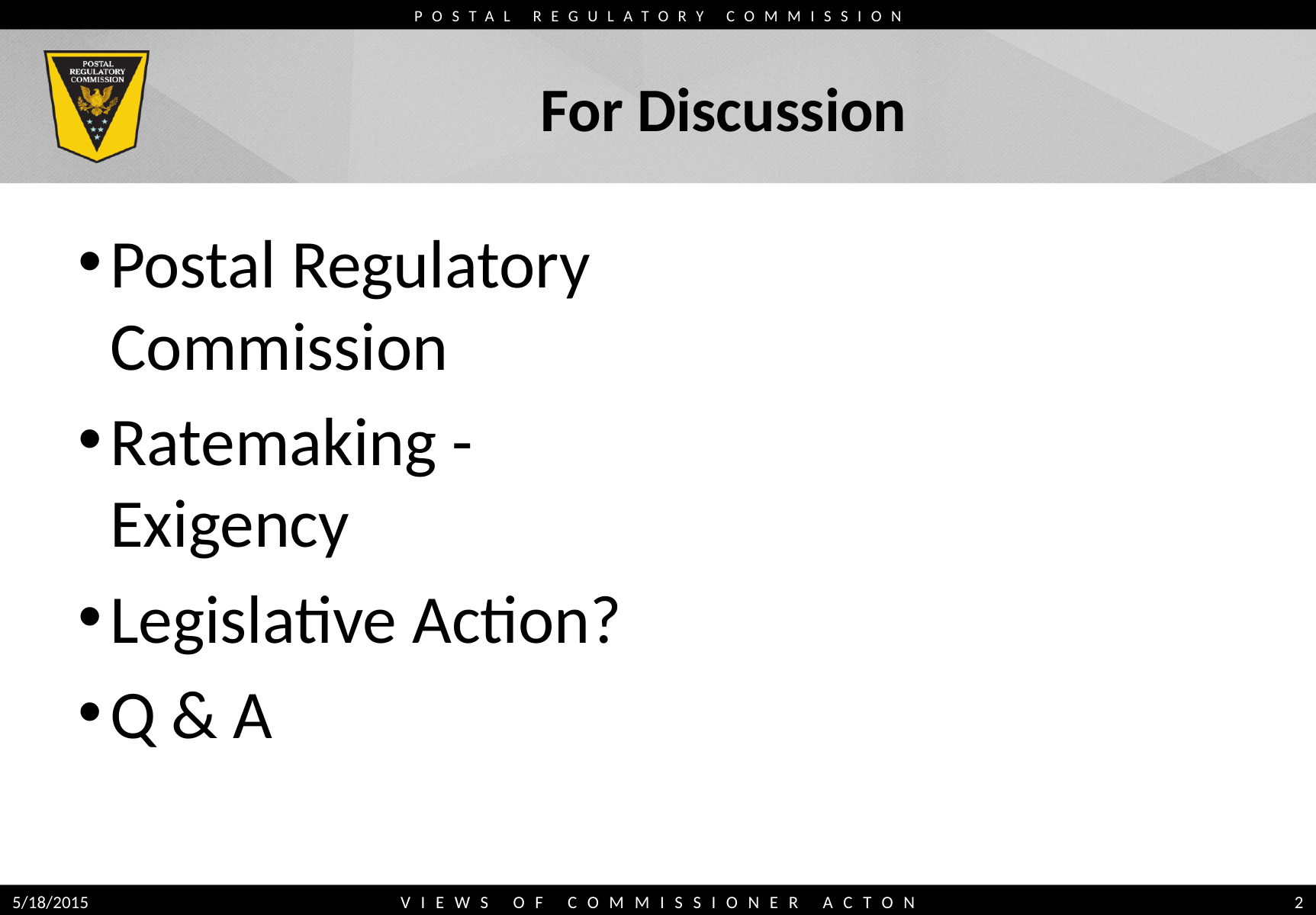

# For Discussion
Postal Regulatory Commission
Ratemaking - Exigency
Legislative Action?
Q & A
5/18/2015
VIEWS OF COMMISSIONER ACTON
2